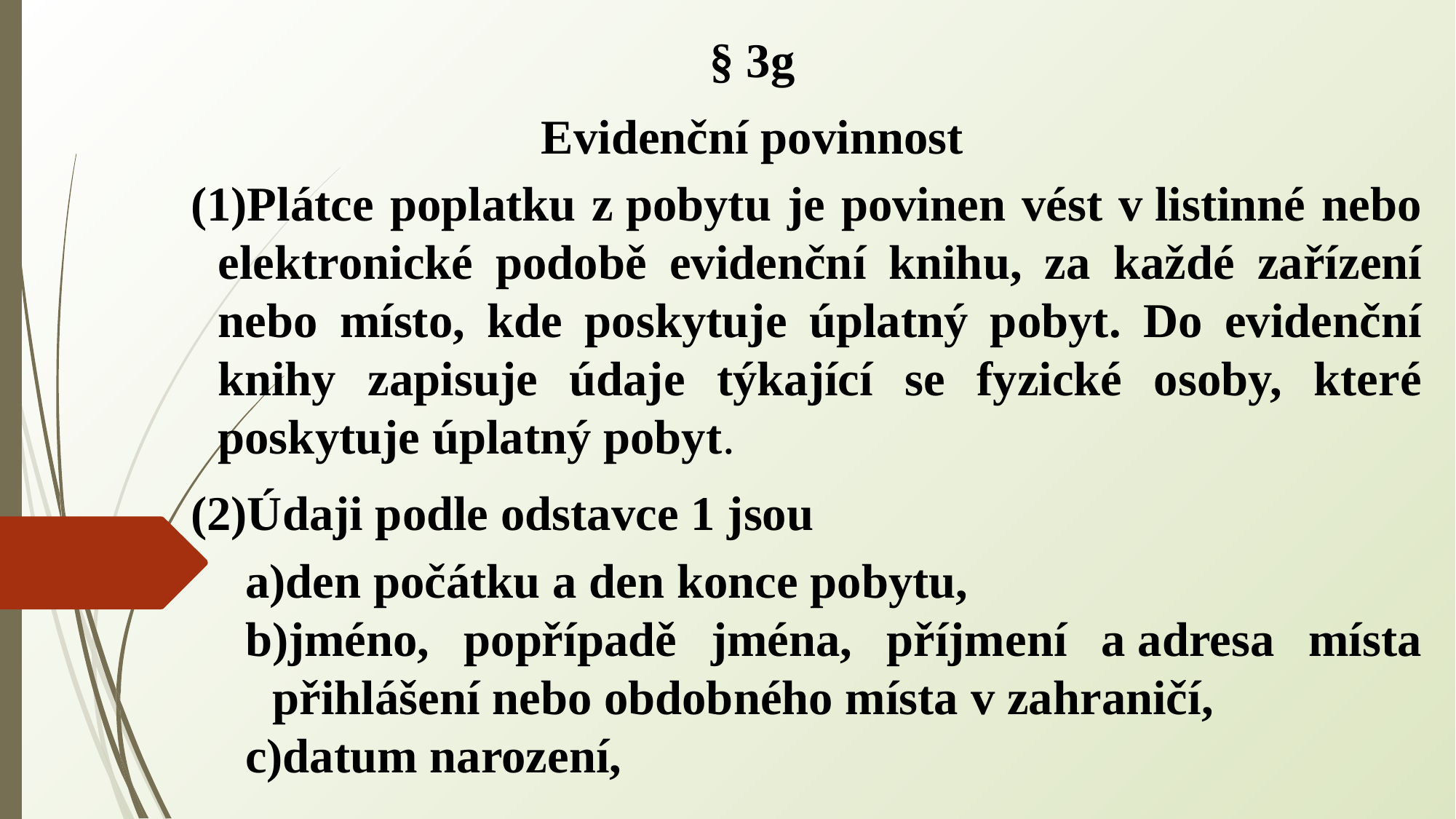

§ 3g
Evidenční povinnost
Plátce poplatku z pobytu je povinen vést v listinné nebo elektronické podobě evidenční knihu, za každé zařízení nebo místo, kde poskytuje úplatný pobyt. Do evidenční knihy zapisuje údaje týkající se fyzické osoby, které poskytuje úplatný pobyt.
Údaji podle odstavce 1 jsou
den počátku a den konce pobytu,
jméno, popřípadě jména, příjmení a adresa místa přihlášení nebo obdobného místa v zahraničí,
datum narození,